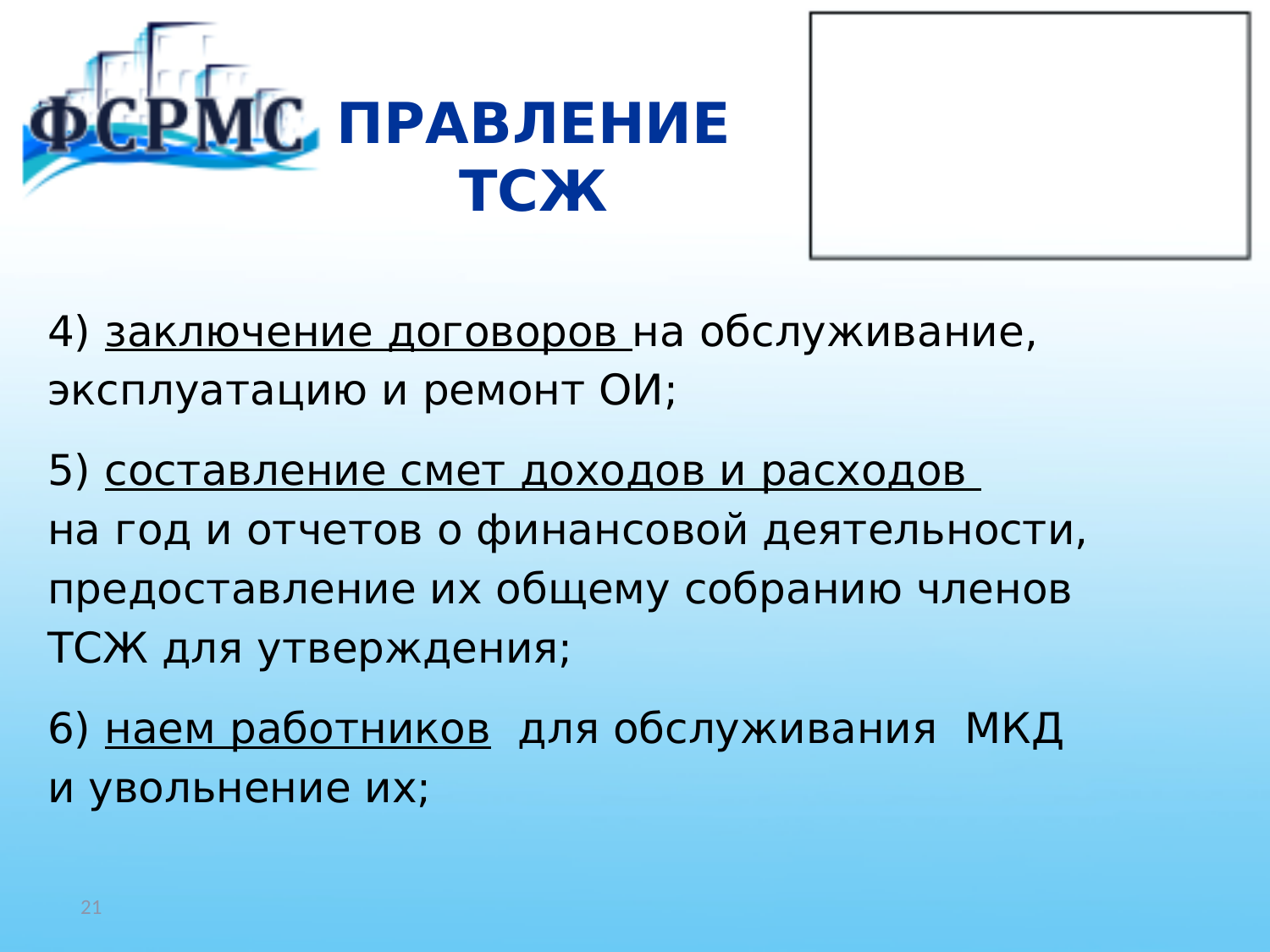

# ПРАВЛЕНИЕ ТСЖ
4) заключение договоров на обслуживание,
эксплуатацию и ремонт ОИ;
5) составление смет доходов и расходов
на год и отчетов о финансовой деятельности,
предоставление их общему собранию членов
ТСЖ для утверждения;
6) наем работников  для обслуживания  МКД
и увольнение их;

21